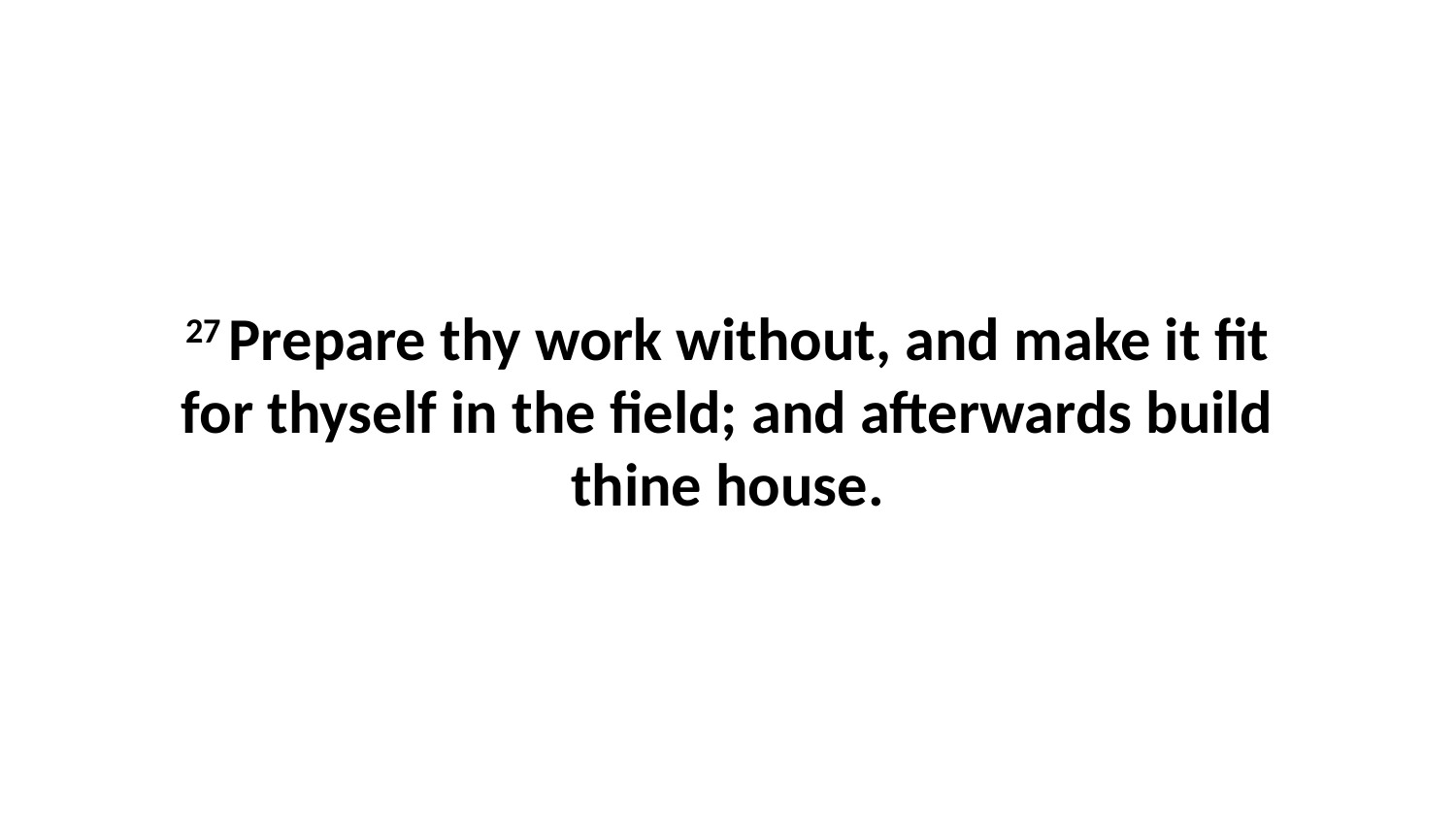

27 Prepare thy work without, and make it fit for thyself in the field; and afterwards build thine house.